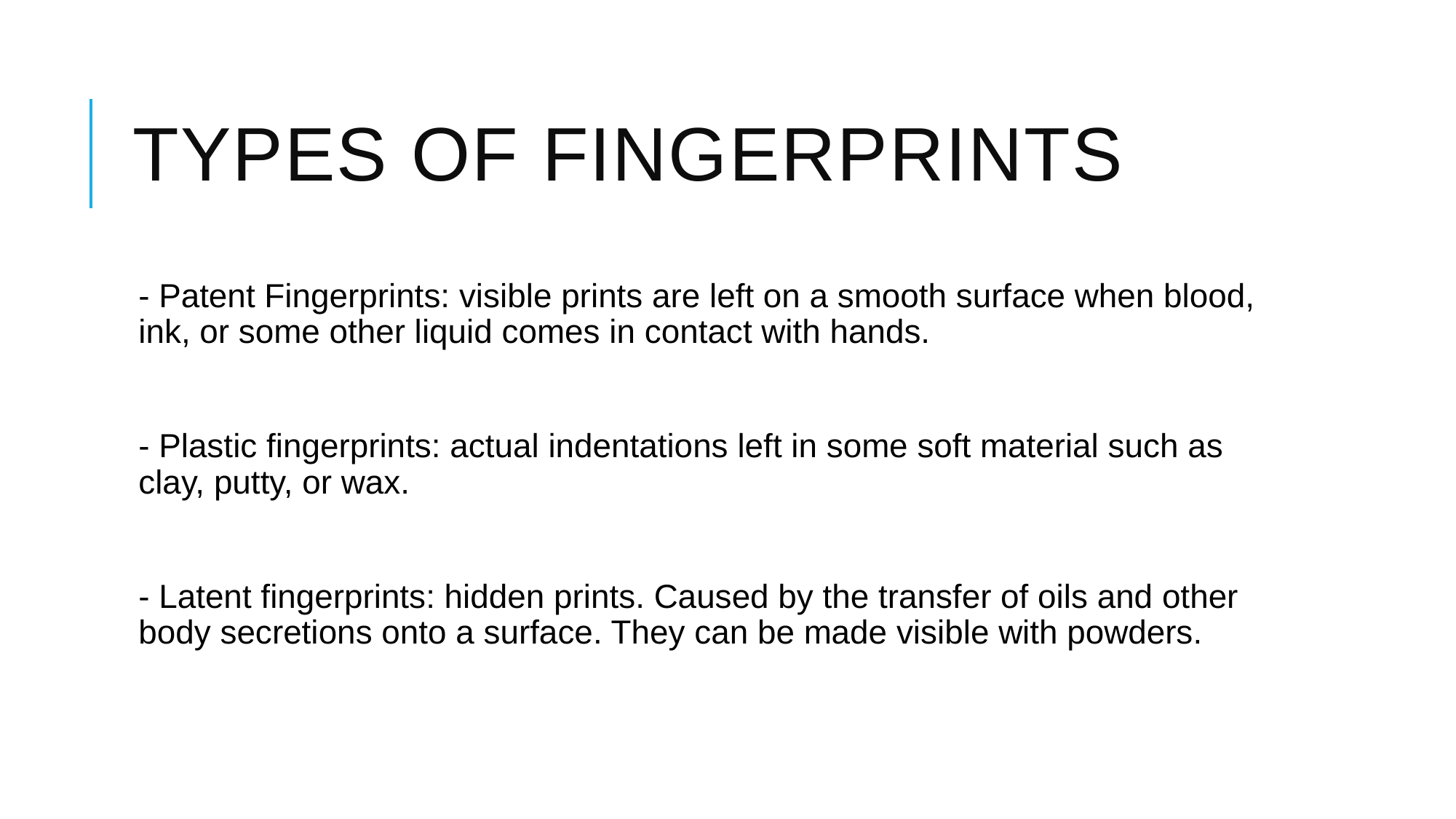

# Types of fingerprints
- Patent Fingerprints: visible prints are left on a smooth surface when blood, ink, or some other liquid comes in contact with hands.

- Plastic fingerprints: actual indentations left in some soft material such as clay, putty, or wax.

- Latent fingerprints: hidden prints. Caused by the transfer of oils and other body secretions onto a surface. They can be made visible with powders.